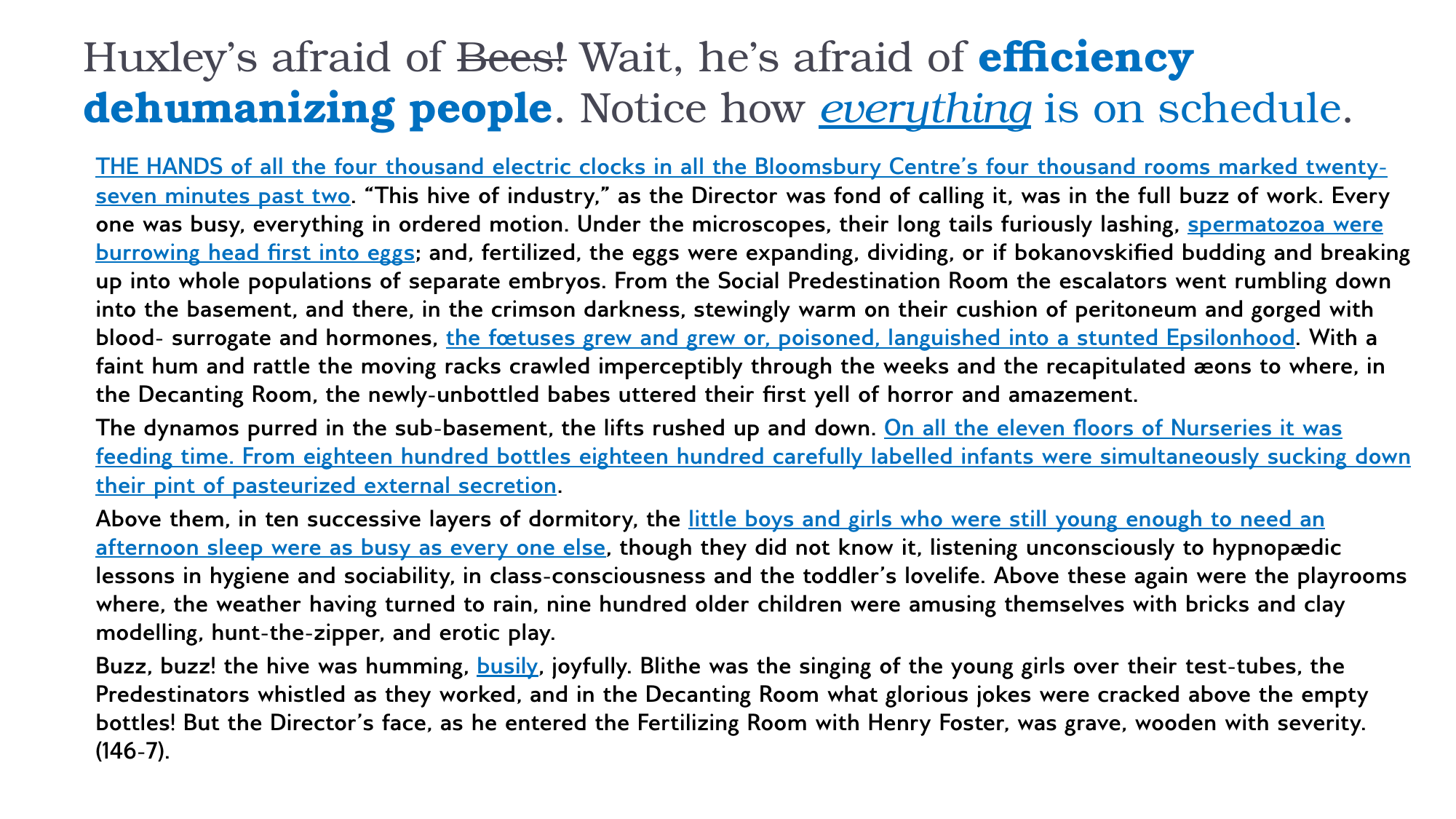

# Huxley’s afraid of Bees! Wait, he’s afraid of efficiency dehumanizing people. Notice how everything is on schedule.
	THE HANDS of all the four thousand electric clocks in all the Bloomsbury Centre’s four thousand rooms marked twenty-seven minutes past two. “This hive of industry,” as the Director was fond of calling it, was in the full buzz of work. Every one was busy, everything in ordered motion. Under the microscopes, their long tails furiously lashing, spermatozoa were burrowing head first into eggs; and, fertilized, the eggs were expanding, dividing, or if bokanovskified budding and breaking up into whole populations of separate embryos. From the Social Predestination Room the escalators went rumbling down into the basement, and there, in the crimson darkness, stewingly warm on their cushion of peritoneum and gorged with blood- surrogate and hormones, the foetuses grew and grew or, poisoned, languished into a stunted Epsilonhood. With a faint hum and rattle the moving racks crawled imperceptibly through the weeks and the recapitulated aeons to where, in the Decanting Room, the newly-unbottled babes uttered their first yell of horror and amazement.
	The dynamos purred in the sub-basement, the lifts rushed up and down. On all the eleven floors of Nurseries it was feeding time. From eighteen hundred bottles eighteen hundred carefully labelled infants were simultaneously sucking down their pint of pasteurized external secretion.
	Above them, in ten successive layers of dormitory, the little boys and girls who were still young enough to need an afternoon sleep were as busy as every one else, though they did not know it, listening unconsciously to hypnopædic lessons in hygiene and sociability, in class-consciousness and the toddler’s lovelife. Above these again were the playrooms where, the weather having turned to rain, nine hundred older children were amusing themselves with bricks and clay modelling, hunt-the-zipper, and erotic play.
	Buzz, buzz! the hive was humming, busily, joyfully. Blithe was the singing of the young girls over their test-tubes, the Predestinators whistled as they worked, and in the Decanting Room what glorious jokes were cracked above the empty bottles! But the Director’s face, as he entered the Fertilizing Room with Henry Foster, was grave, wooden with severity. (146-7).